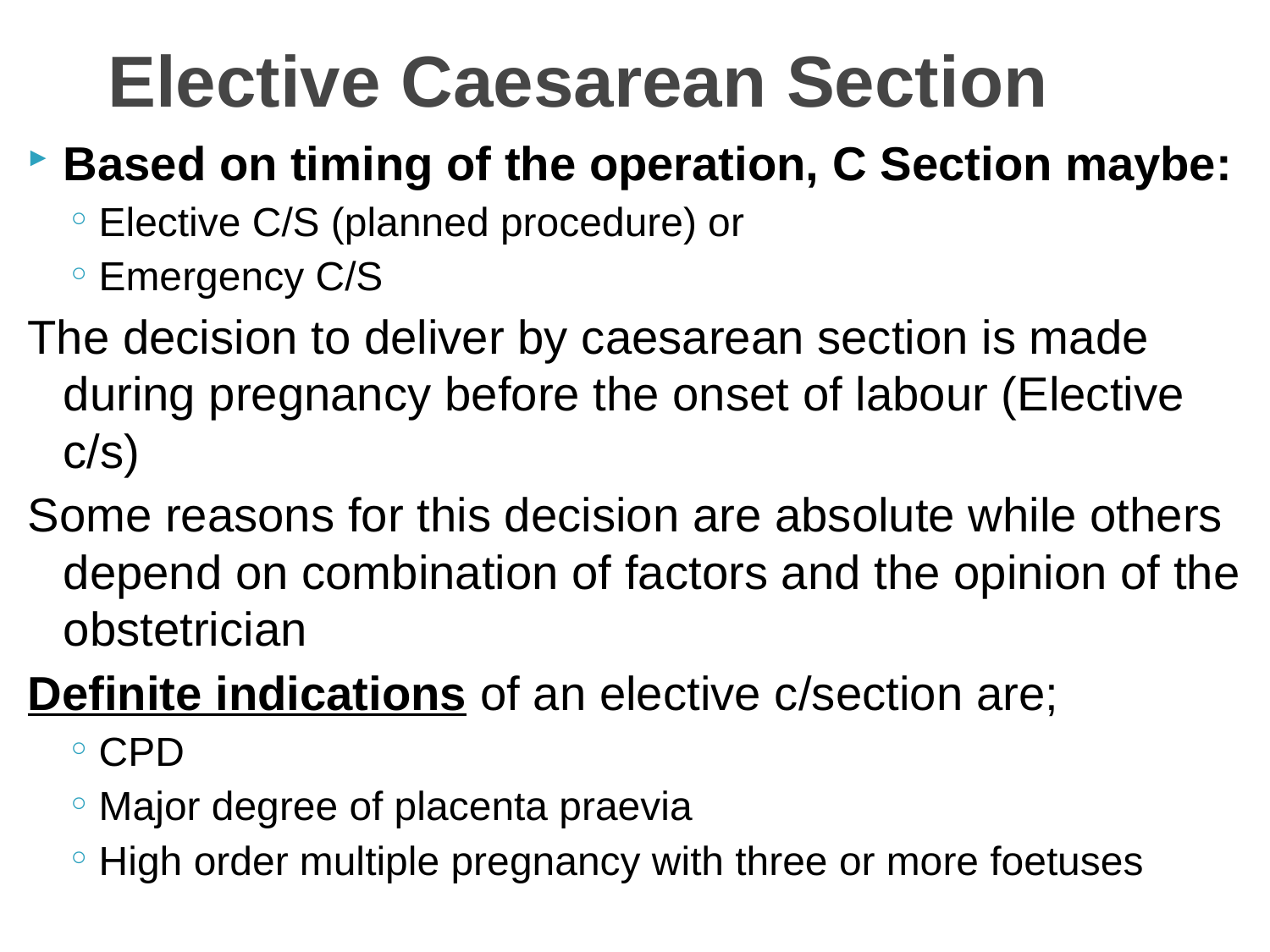

# Elective Caesarean Section
Based on timing of the operation, C Section maybe:
Elective C/S (planned procedure) or
Emergency C/S
The decision to deliver by caesarean section is made during pregnancy before the onset of labour (Elective c/s)
Some reasons for this decision are absolute while others depend on combination of factors and the opinion of the obstetrician
Definite indications of an elective c/section are;
CPD
Major degree of placenta praevia
High order multiple pregnancy with three or more foetuses